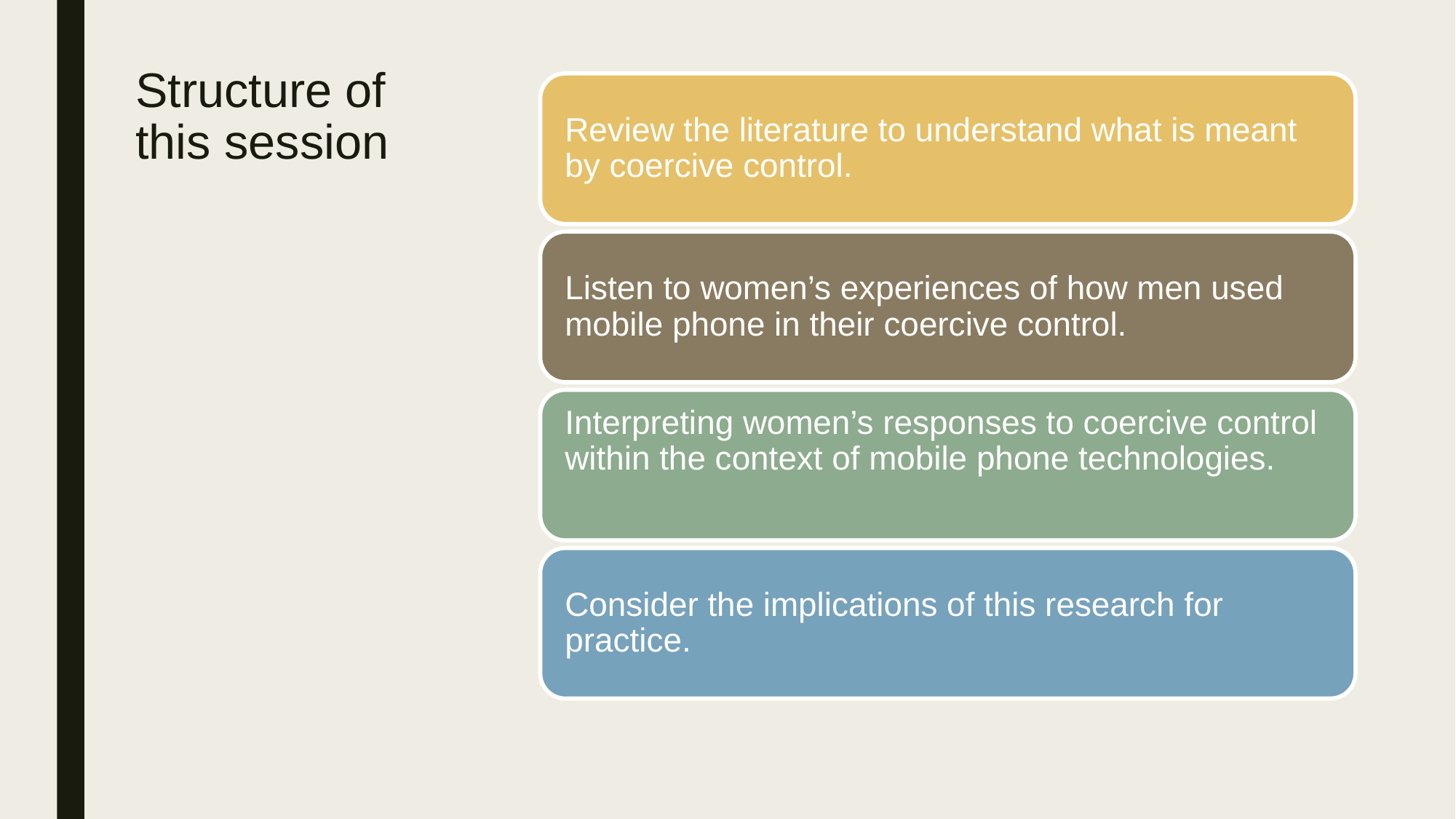

# Structure of this session
Review the literature to understand what is meant by coercive control.
Listen to women’s experiences of how men used mobile phone in their coercive control.
Interpreting women’s responses to coercive control within the context of mobile phone technologies.

Consider the implications of this research for practice.